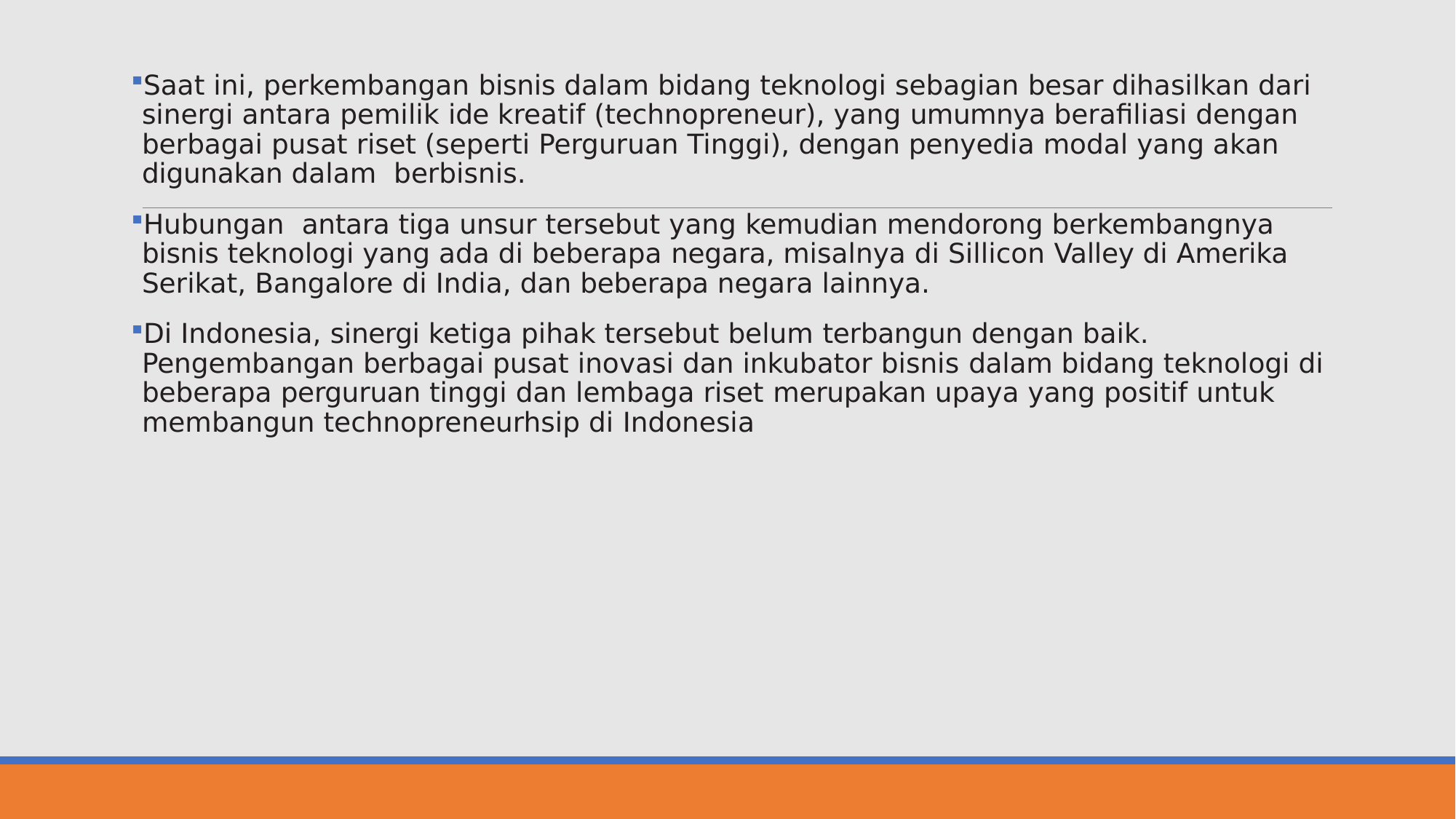

Saat ini, perkembangan bisnis dalam bidang teknologi sebagian besar dihasilkan dari sinergi antara pemilik ide kreatif (technopreneur), yang umumnya berafiliasi dengan berbagai pusat riset (seperti Perguruan Tinggi), dengan penyedia modal yang akan digunakan dalam  berbisnis.
Hubungan  antara tiga unsur tersebut yang kemudian mendorong berkembangnya bisnis teknologi yang ada di beberapa negara, misalnya di Sillicon Valley di Amerika Serikat, Bangalore di India, dan beberapa negara lainnya.
Di Indonesia, sinergi ketiga pihak tersebut belum terbangun dengan baik. Pengembangan berbagai pusat inovasi dan inkubator bisnis dalam bidang teknologi di beberapa perguruan tinggi dan lembaga riset merupakan upaya yang positif untuk membangun technopreneurhsip di Indonesia